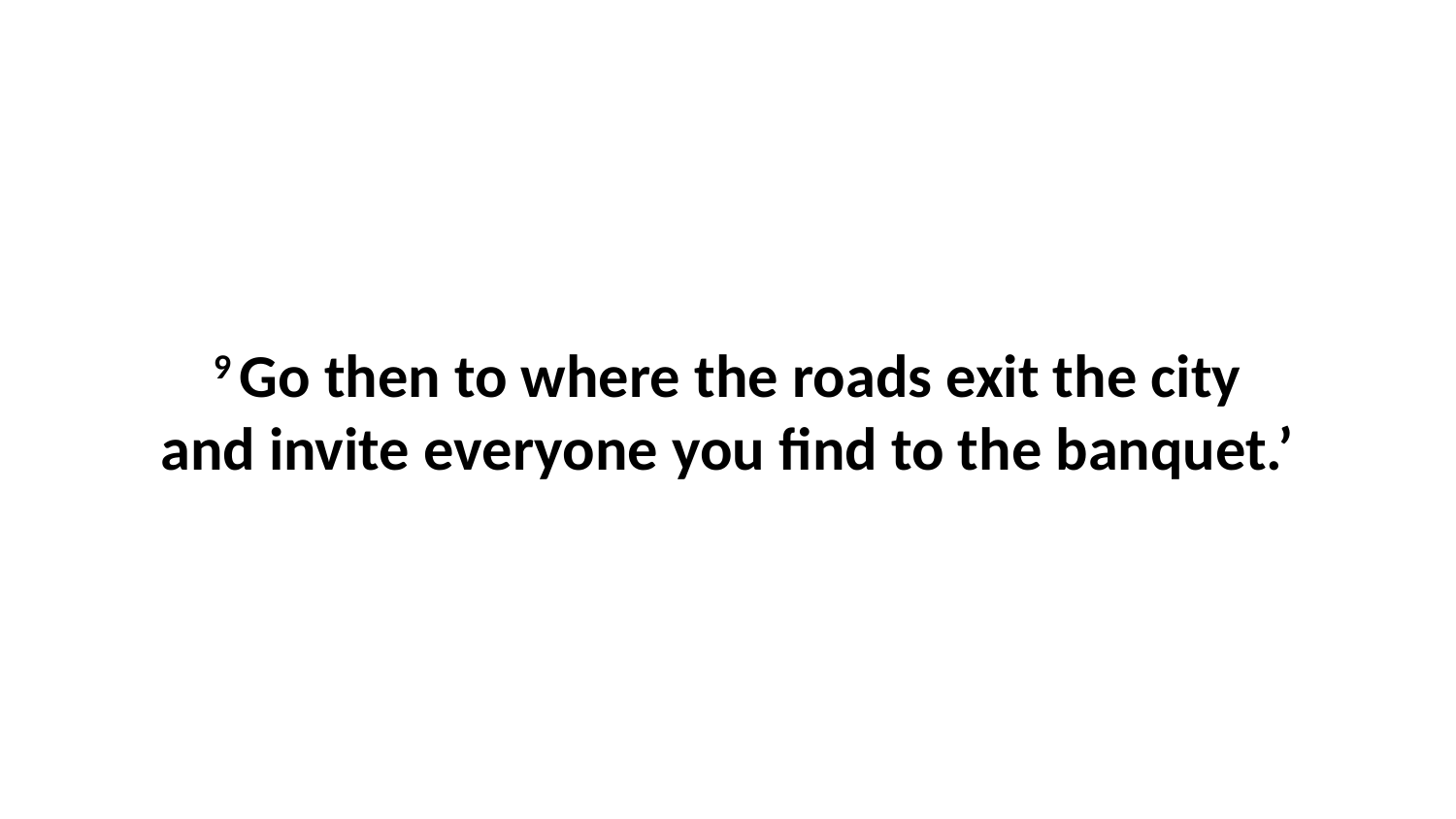

9 Go then to where the roads exit the city and invite everyone you find to the banquet.’